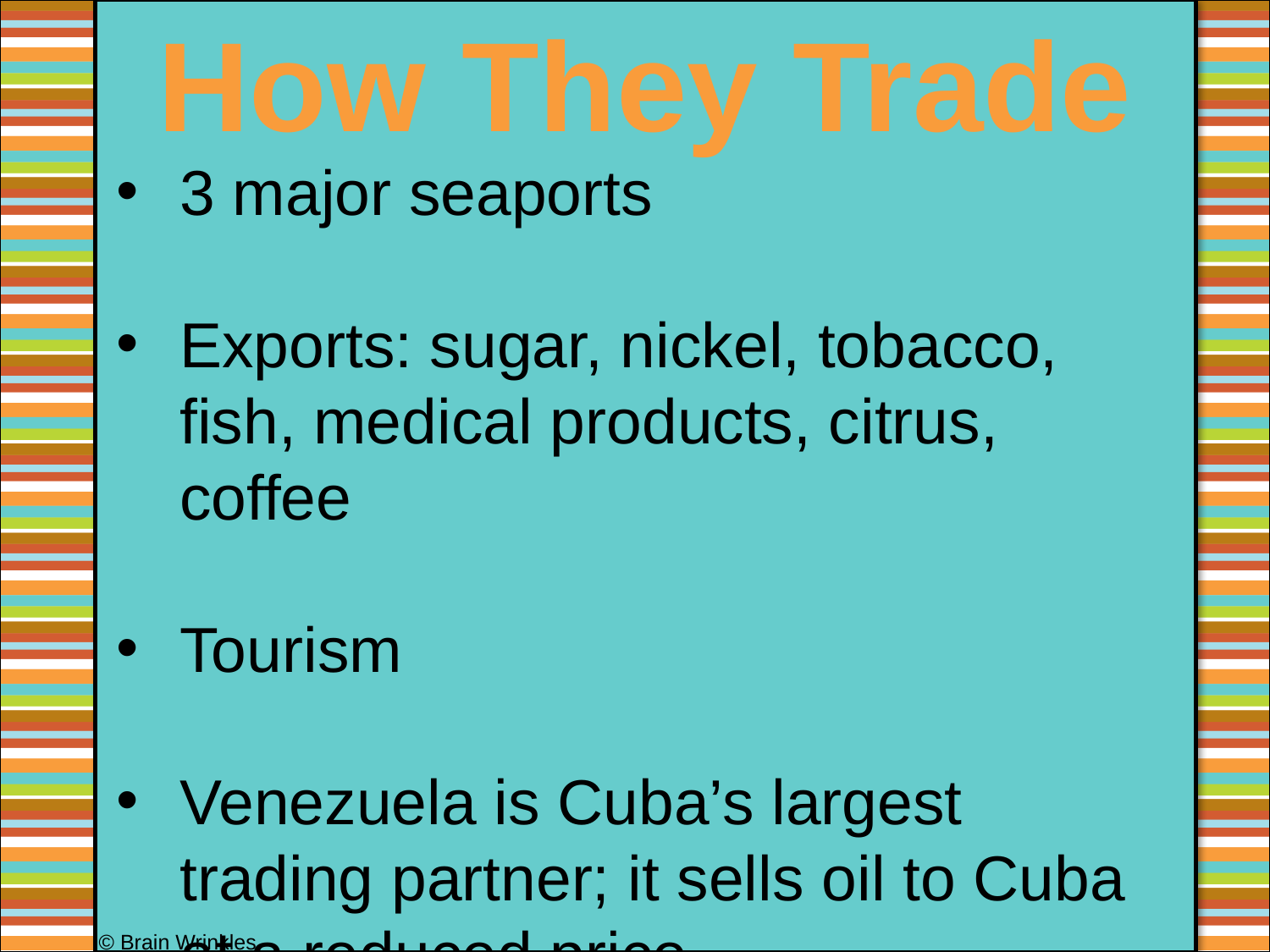

How They Trade

3 major seaports

Exports: sugar, nickel, tobacco, fish, medical products, citrus, coffee

Tourism

Venezuela is Cuba’s largest trading partner; it sells oil to Cuba at a reduced price.
#

© Brain Wrinkles